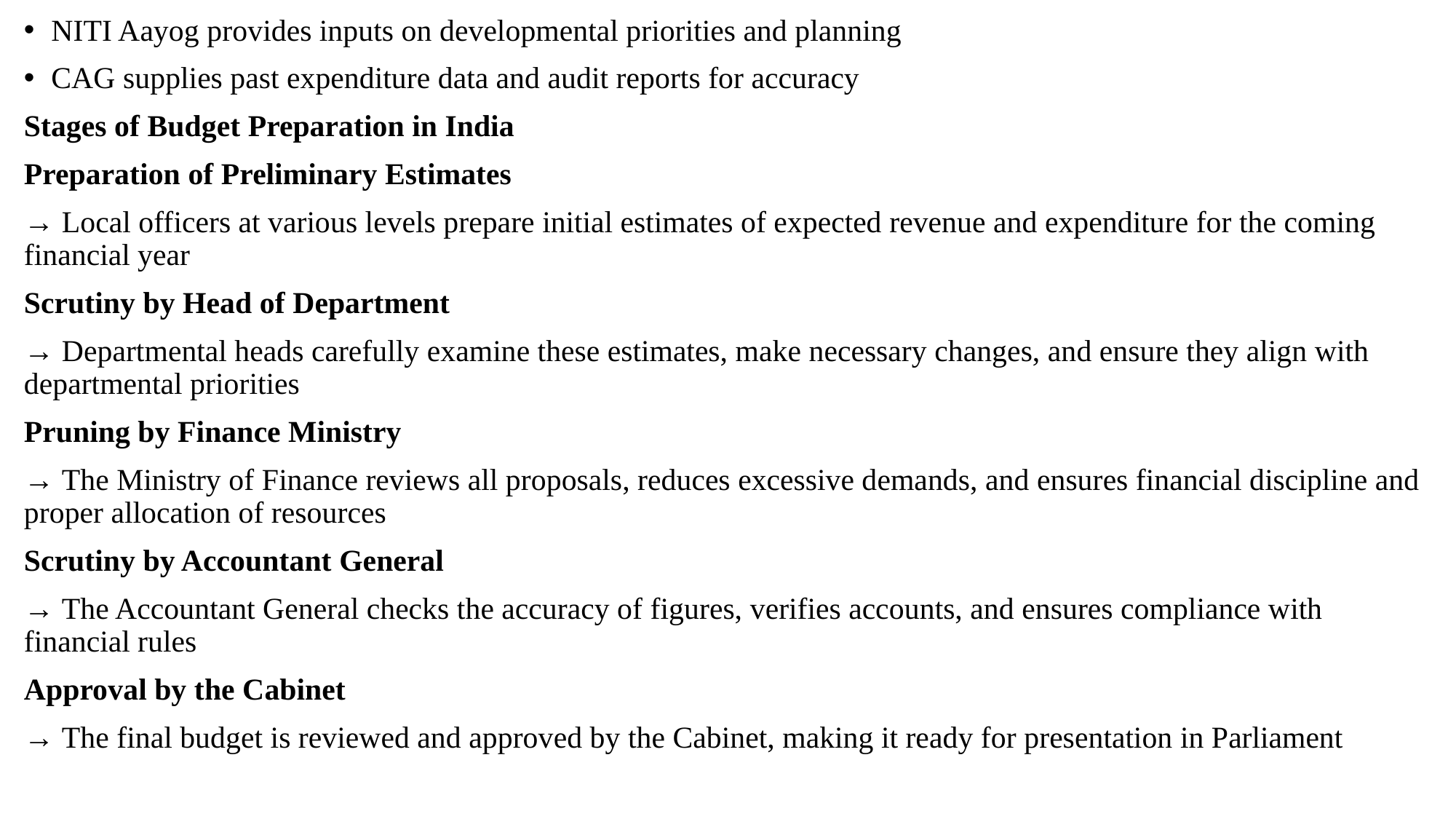

#
NITI Aayog provides inputs on developmental priorities and planning
CAG supplies past expenditure data and audit reports for accuracy
Stages of Budget Preparation in India
Preparation of Preliminary Estimates
→ Local officers at various levels prepare initial estimates of expected revenue and expenditure for the coming financial year
Scrutiny by Head of Department
→ Departmental heads carefully examine these estimates, make necessary changes, and ensure they align with departmental priorities
Pruning by Finance Ministry
→ The Ministry of Finance reviews all proposals, reduces excessive demands, and ensures financial discipline and proper allocation of resources
Scrutiny by Accountant General
→ The Accountant General checks the accuracy of figures, verifies accounts, and ensures compliance with financial rules
Approval by the Cabinet
→ The final budget is reviewed and approved by the Cabinet, making it ready for presentation in Parliament